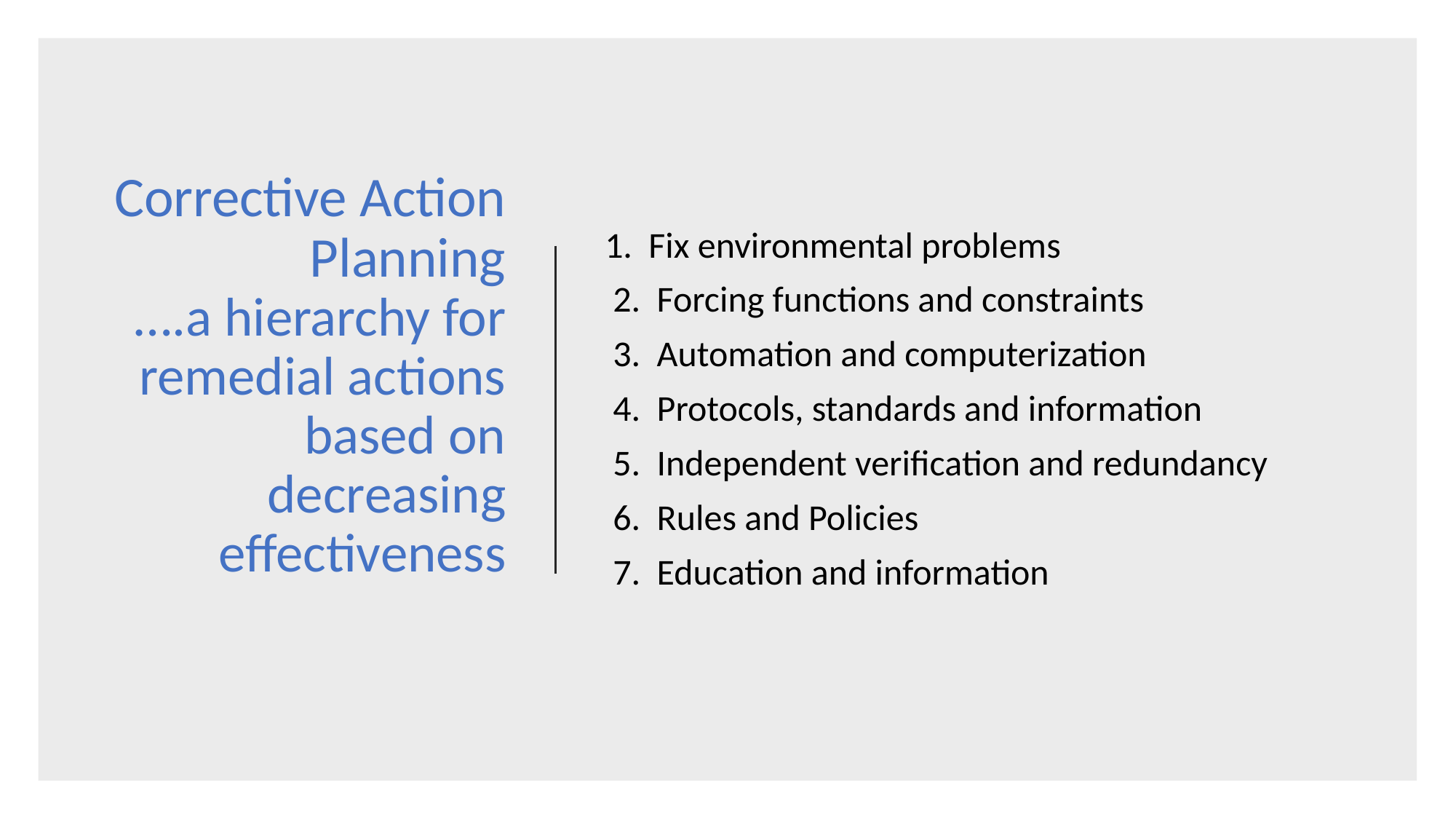

# Corrective Action Planning ….a hierarchy for remedial actions based on decreasing effectiveness
1.  Fix environmental problems
 2.  Forcing functions and constraints
 3.  Automation and computerization
 4.  Protocols, standards and information
 5.  Independent verification and redundancy
 6.  Rules and Policies
 7.  Education and information